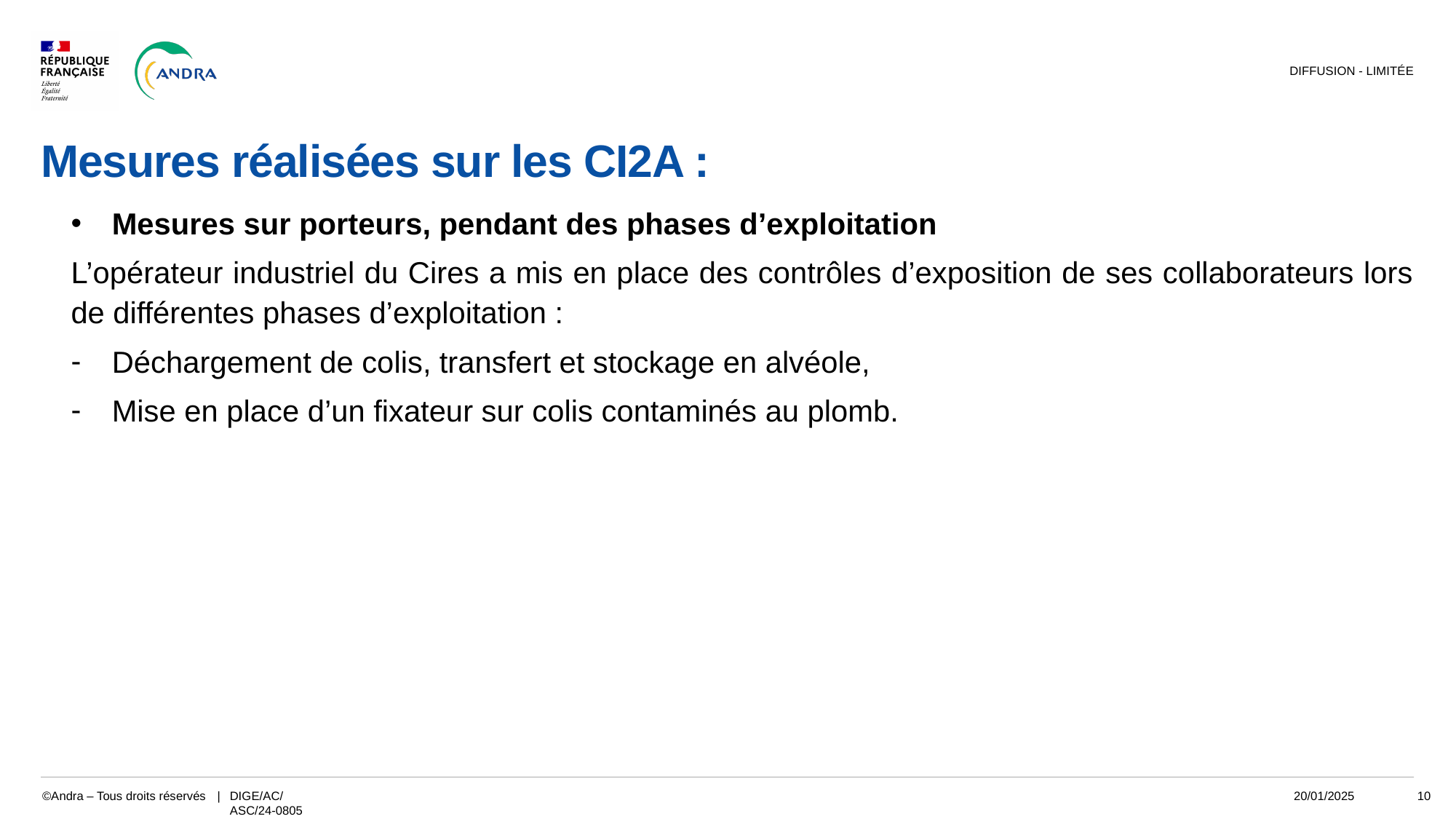

DIFFUSION - LIMITÉE
# Mesures réalisées sur les CI2A :
Mesures sur porteurs, pendant des phases d’exploitation
L’opérateur industriel du Cires a mis en place des contrôles d’exposition de ses collaborateurs lors de différentes phases d’exploitation :
Déchargement de colis, transfert et stockage en alvéole,
Mise en place d’un fixateur sur colis contaminés au plomb.
DIGE/AC/ASC/24-0805